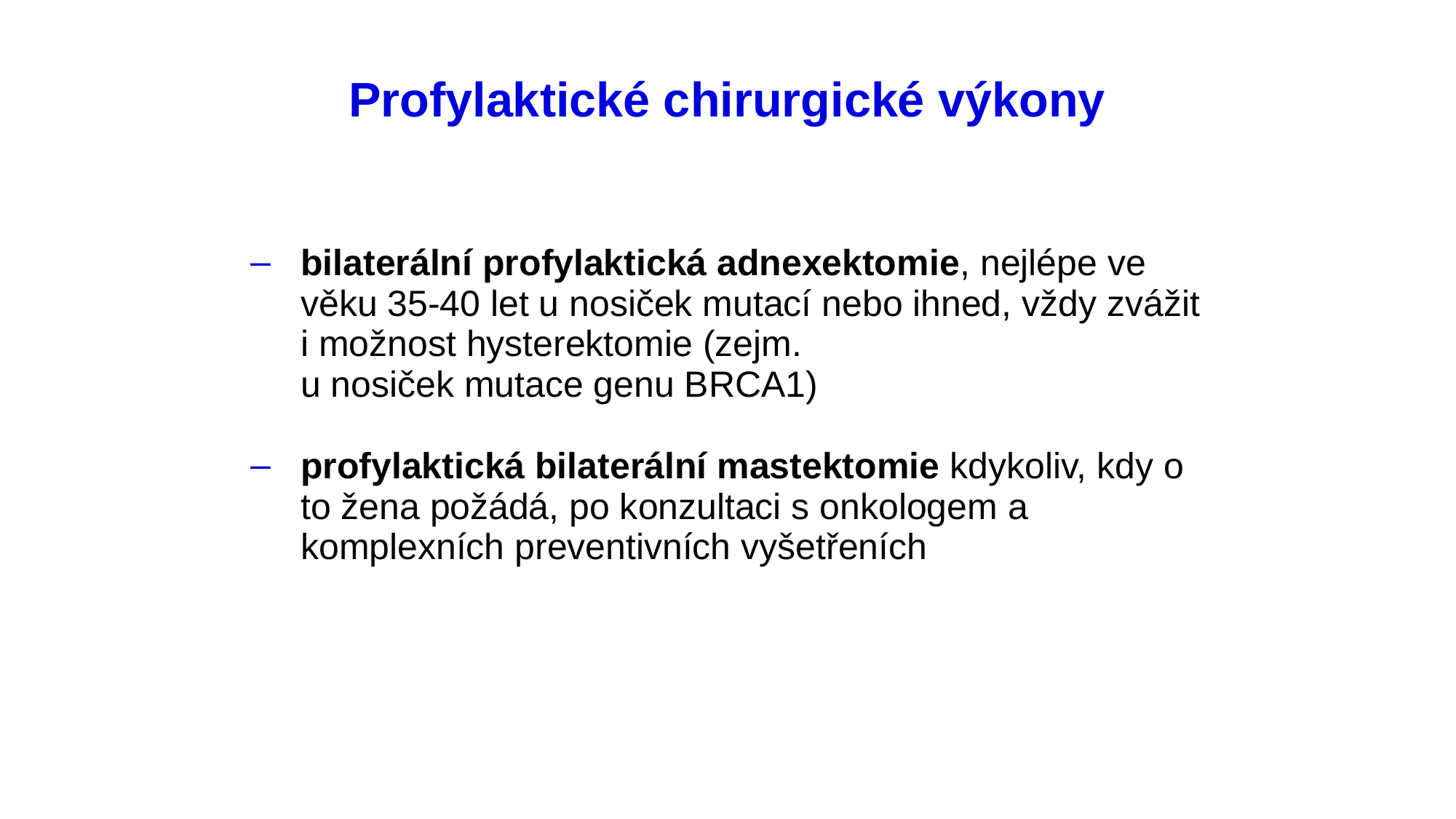

Profylaktické chirurgické výkony
bilaterální profylaktická adnexektomie, nejlépe ve věku 35-40 let u nosiček mutací nebo ihned, vždy zvážit i možnost hysterektomie (zejm.
u nosiček mutace genu BRCA1)

profylaktická bilaterální mastektomie kdykoliv, kdy o to žena požádá, po konzultaci s onkologem a komplexních preventivních vyšetřeních